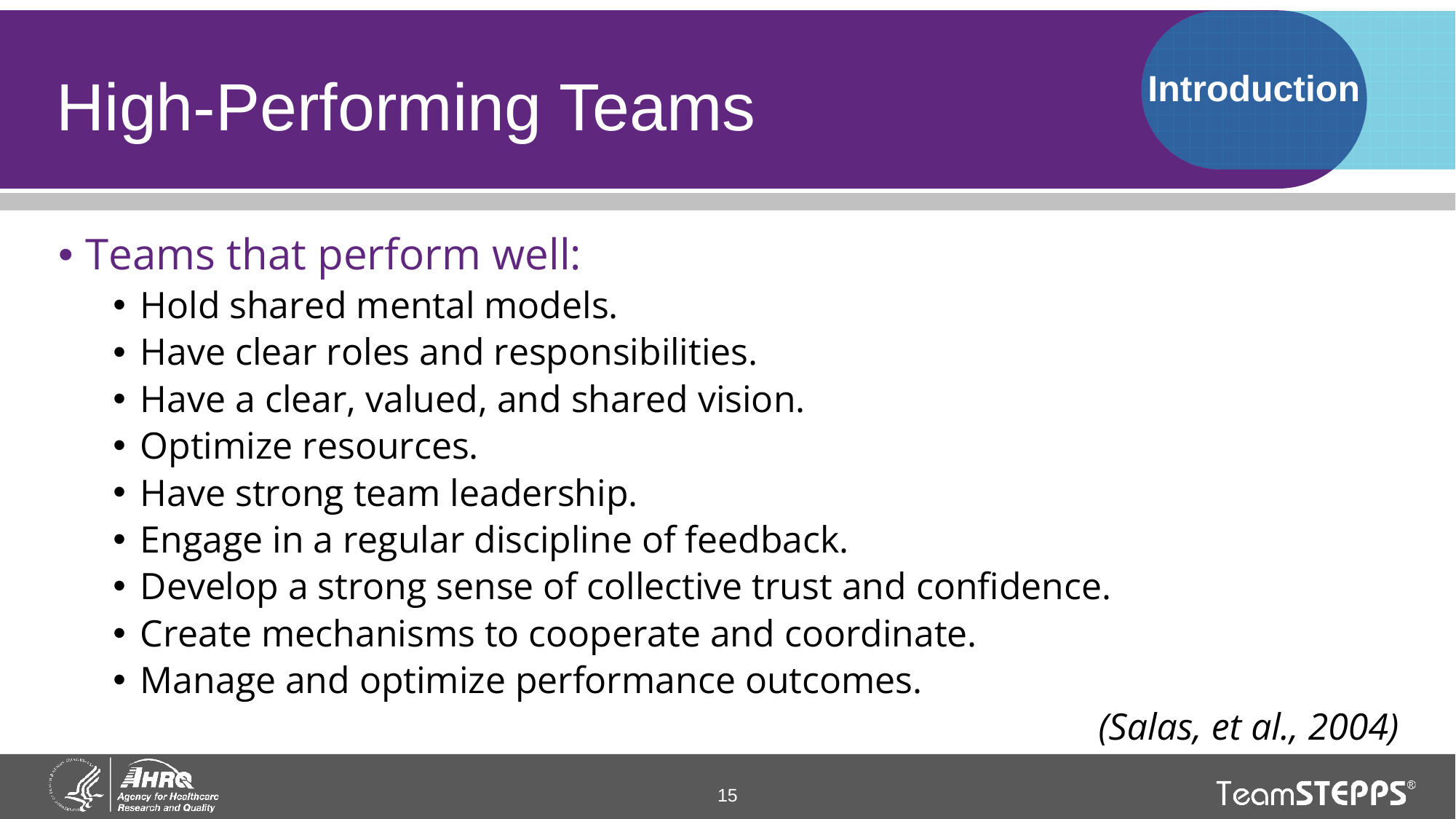

# High-Performing Teams
Introduction
Teams that perform well:
Hold shared mental models.
Have clear roles and responsibilities.
Have a clear, valued, and shared vision.
Optimize resources.
Have strong team leadership.
Engage in a regular discipline of feedback.
Develop a strong sense of collective trust and confidence.
Create mechanisms to cooperate and coordinate.
Manage and optimize performance outcomes.
(Salas, et al., 2004)
15